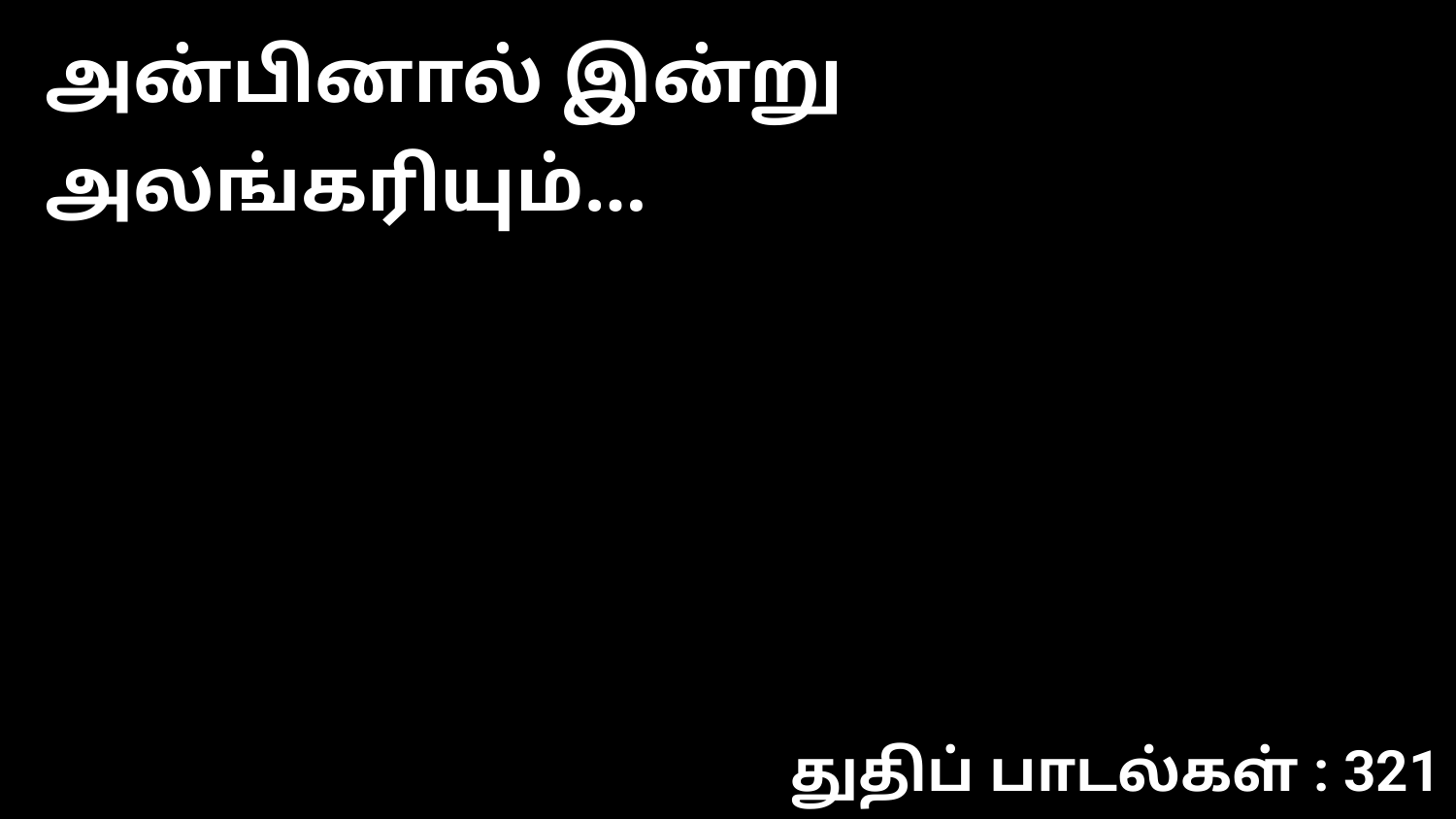

அன்பினால் இன்று அலங்கரியும்…
துதிப் பாடல்கள் : 321